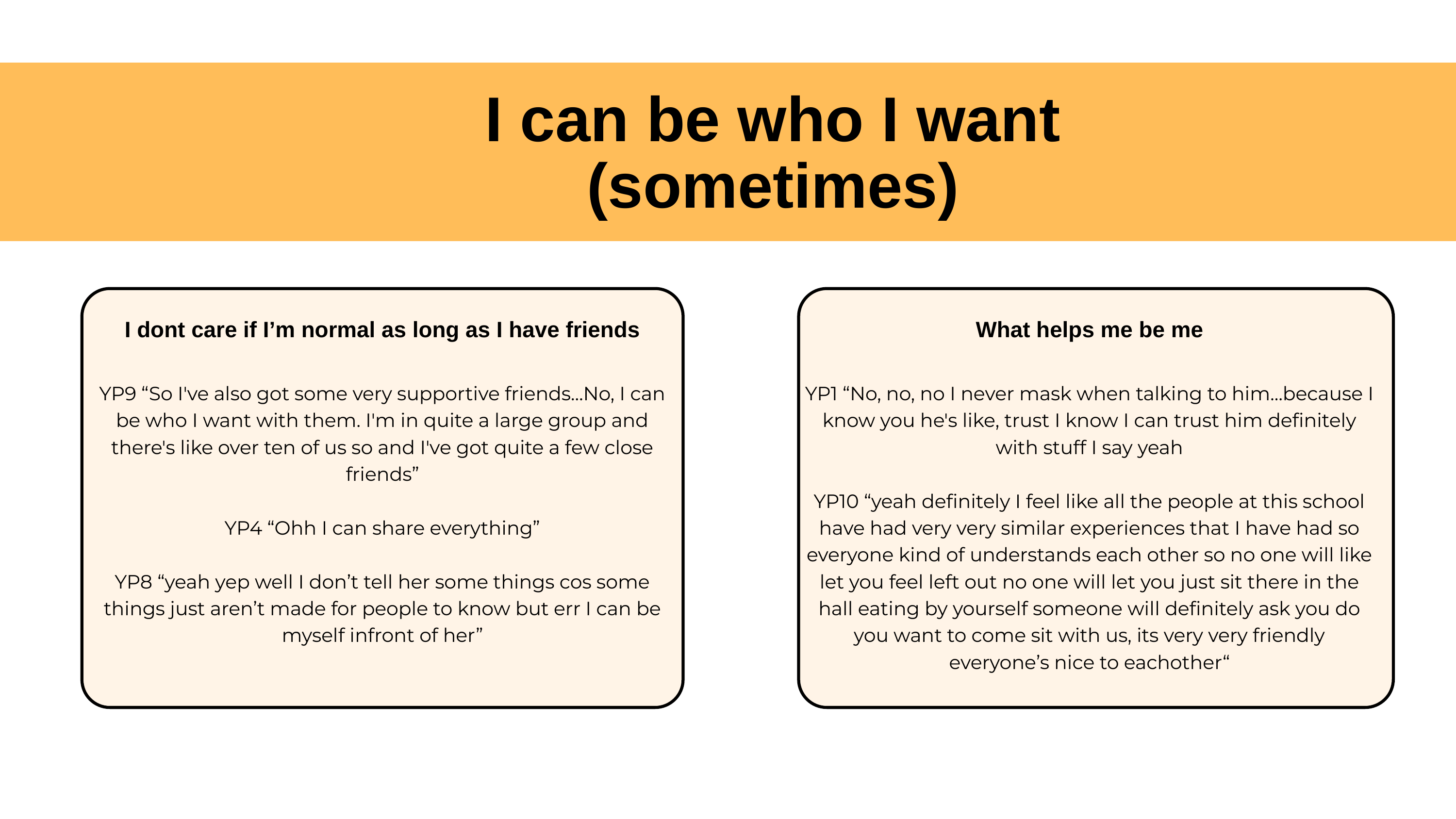

I can be who I want (sometimes)

I dont care if I’m normal as long as I have friends
What helps me be me
YP9 “So I've also got some very supportive friends…No, I can be who I want with them. I'm in quite a large group and there's like over ten of us so and I've got quite a few close friends”

YP4 “Ohh I can share everything”

YP8 “yeah yep well I don’t tell her some things cos some things just aren’t made for people to know but err I can be myself infront of her”

YP1 “No, no, no I never mask when talking to him…because I know you he's like, trust I know I can trust him definitely with stuff I say yeah

YP10 “yeah definitely I feel like all the people at this school have had very very similar experiences that I have had so everyone kind of understands each other so no one will like let you feel left out no one will let you just sit there in the hall eating by yourself someone will definitely ask you do you want to come sit with us, its very very friendly everyone’s nice to eachother“